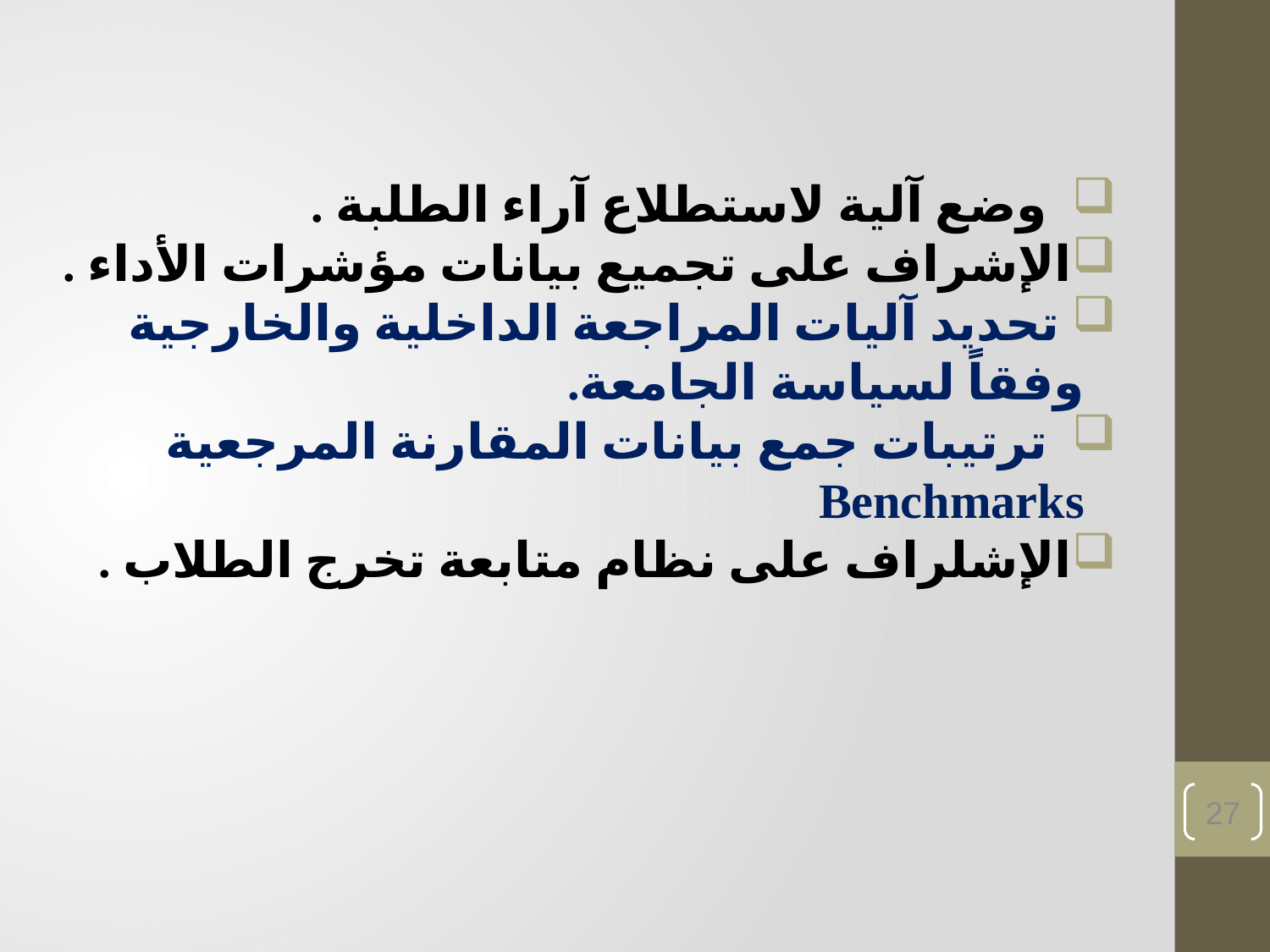

وضع آلية لاستطلاع آراء الطلبة .
الإشراف على تجميع بيانات مؤشرات الأداء .
 تحديد آليات المراجعة الداخلية والخارجية وفقاً لسياسة الجامعة.
  ترتيبات جمع بيانات المقارنة المرجعية   Benchmarks
الإشلراف على نظام متابعة تخرج الطلاب .

27